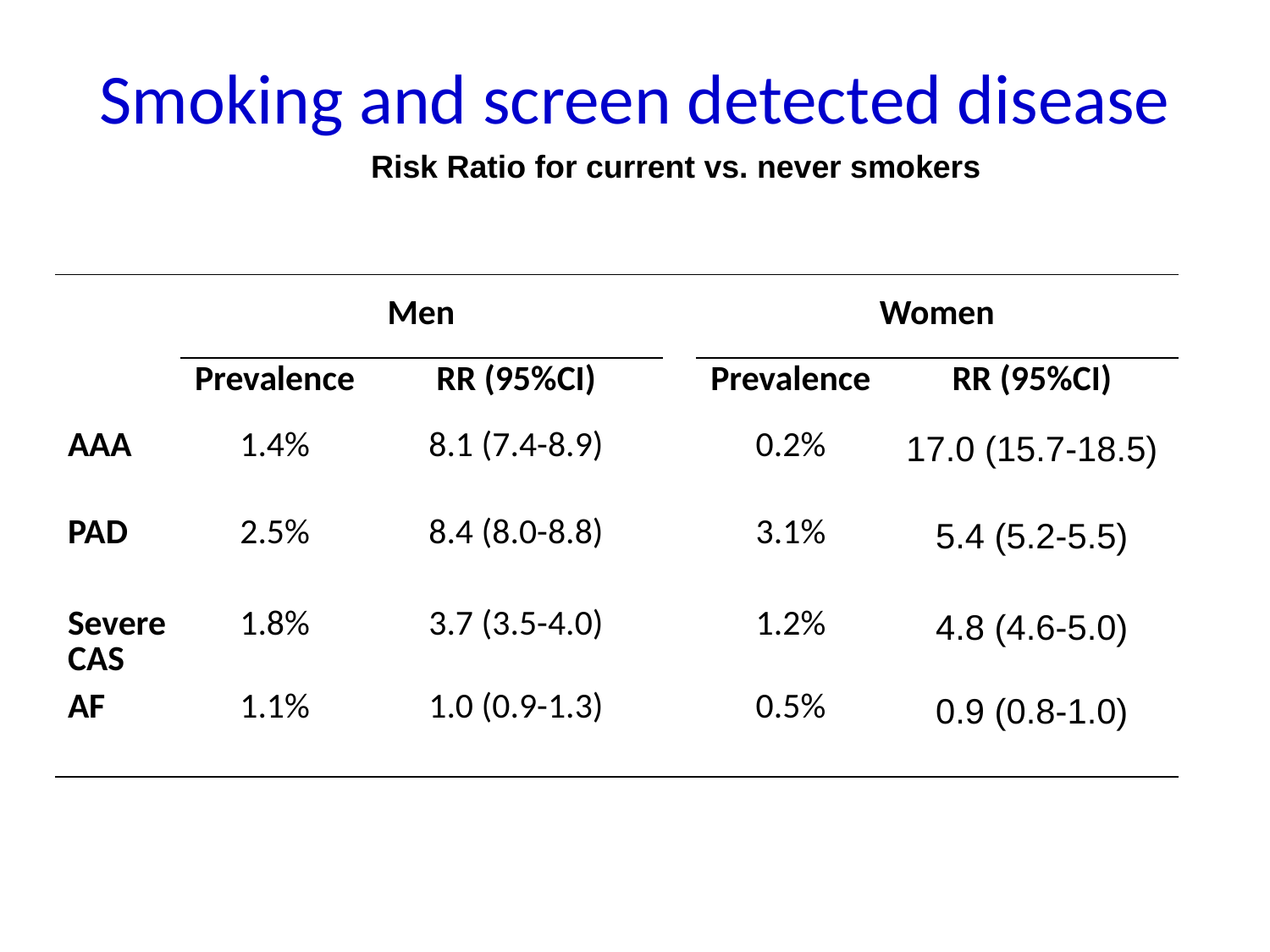

# Smoking and screen detected disease
Risk Ratio for current vs. never smokers
|  | Men |  |  | Women |  |
| --- | --- | --- | --- | --- | --- |
|  | Prevalence | RR (95%CI) |  | Prevalence | RR (95%CI) |
| AAA | 1.4% | 8.1 (7.4-8.9) |  | 0.2% | 17.0 (15.7-18.5) |
| PAD | 2.5% | 8.4 (8.0-8.8) |  | 3.1% | 5.4 (5.2-5.5) |
| Severe CAS | 1.8% | 3.7 (3.5-4.0) |  | 1.2% | 4.8 (4.6-5.0) |
| AF | 1.1% | 1.0 (0.9-1.3) |  | 0.5% | 0.9 (0.8-1.0) |